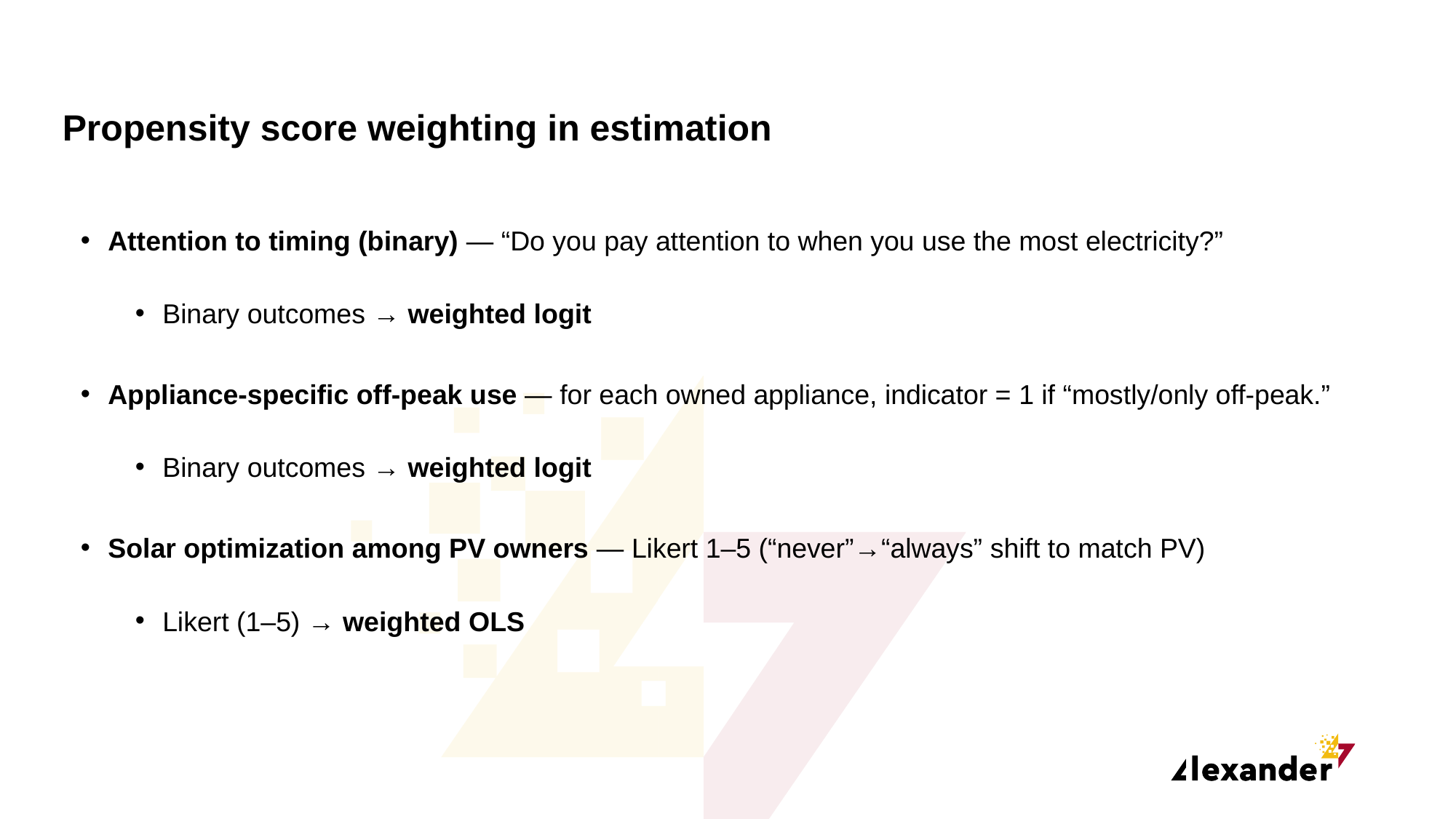

Propensity score weighting in estimation

Attention to timing (binary) — “Do you pay attention to when you use the most electricity?”
Binary outcomes → weighted logit
Appliance-specific off-peak use — for each owned appliance, indicator = 1 if “mostly/only off-peak.”
Binary outcomes → weighted logit
Solar optimization among PV owners — Likert 1–5 (“never”→“always” shift to match PV)
Likert (1–5) → weighted OLS